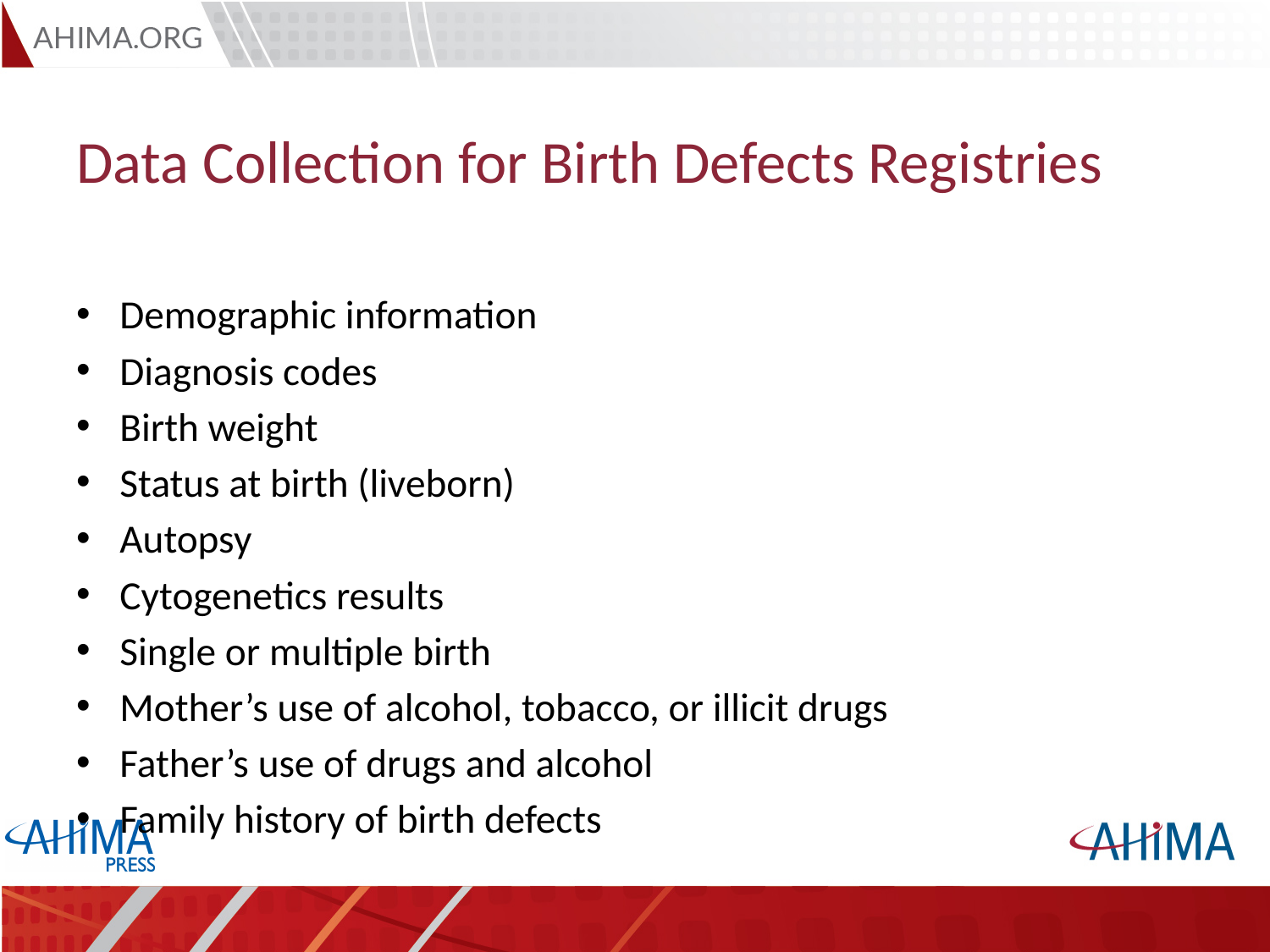

# Data Collection for Birth Defects Registries
Demographic information
Diagnosis codes
Birth weight
Status at birth (liveborn)
Autopsy
Cytogenetics results
Single or multiple birth
Mother’s use of alcohol, tobacco, or illicit drugs
Father’s use of drugs and alcohol
Family history of birth defects